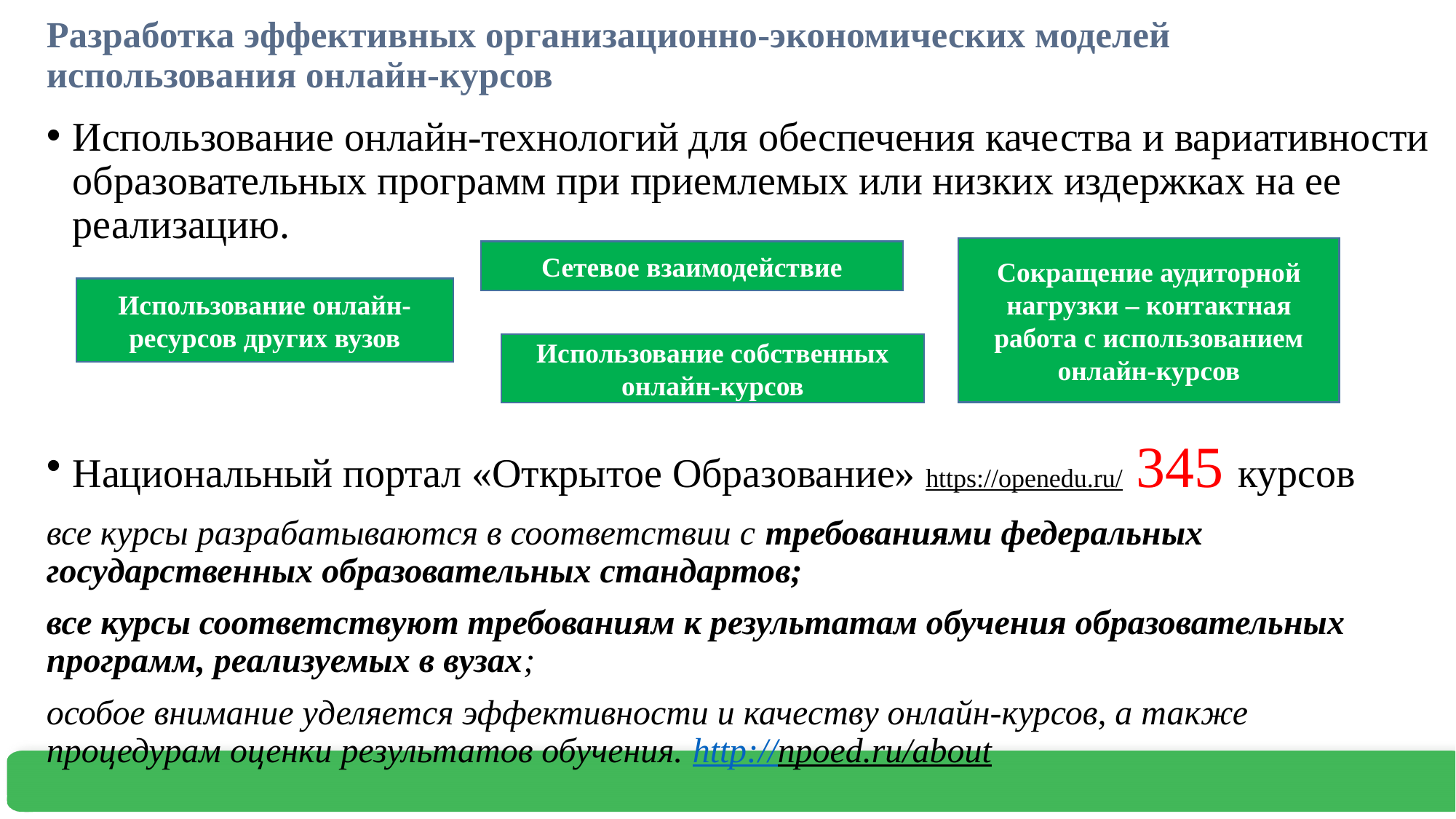

# Разработка эффективных организационно-экономических моделей использования онлайн-курсов
Использование онлайн-технологий для обеспечения качества и вариативности образовательных программ при приемлемых или низких издержках на ее реализацию.

Национальный портал «Открытое Образование» https://openedu.ru/  345 курсов
все курсы разрабатываются в соответствии с требованиями федеральных государственных образовательных стандартов;
все курсы соответствуют требованиям к результатам обучения образовательных программ, реализуемых в вузах;
особое внимание уделяется эффективности и качеству онлайн-курсов, а также процедурам оценки результатов обучения. http://npoed.ru/about

Сокращение аудиторной нагрузки – контактная работа с использованием онлайн-курсов
Сетевое взаимодействие
Использование онлайн-ресурсов других вузов
Использование собственных онлайн-курсов